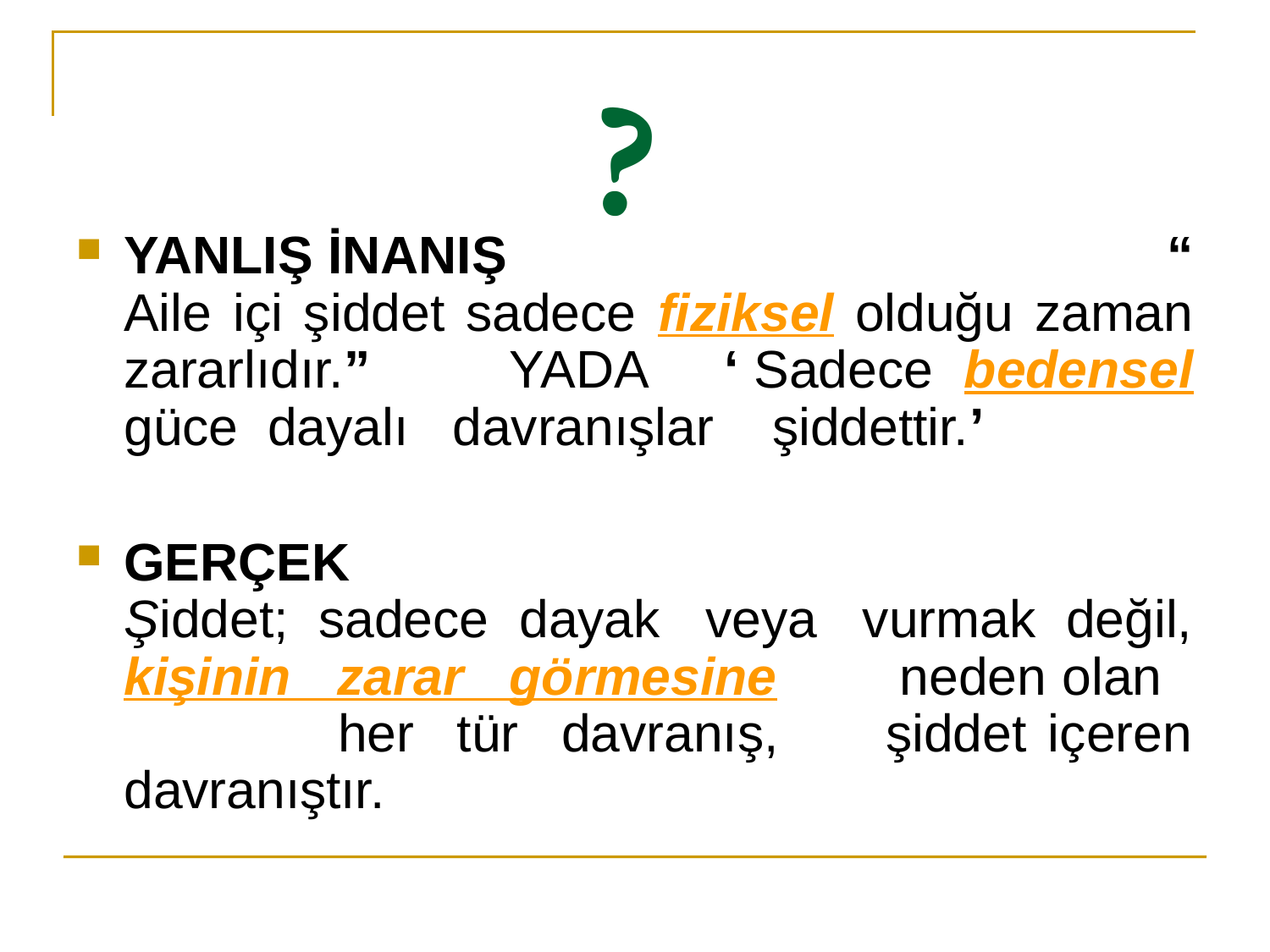

# ?
YANLIŞ İNANIŞ                                             “ Aile içi şiddet sadece fiziksel olduğu zaman zararlıdır.”         YADA     ‘ Sadece  bedensel güce  dayalı   davranışlar    şiddettir.’

GERÇEK                                                 Şiddet;  sadece  dayak   veya   vurmak  değil, kişinin   zarar   görmesine        neden olan             her  tür  davranış,     şiddet içeren davranıştır.